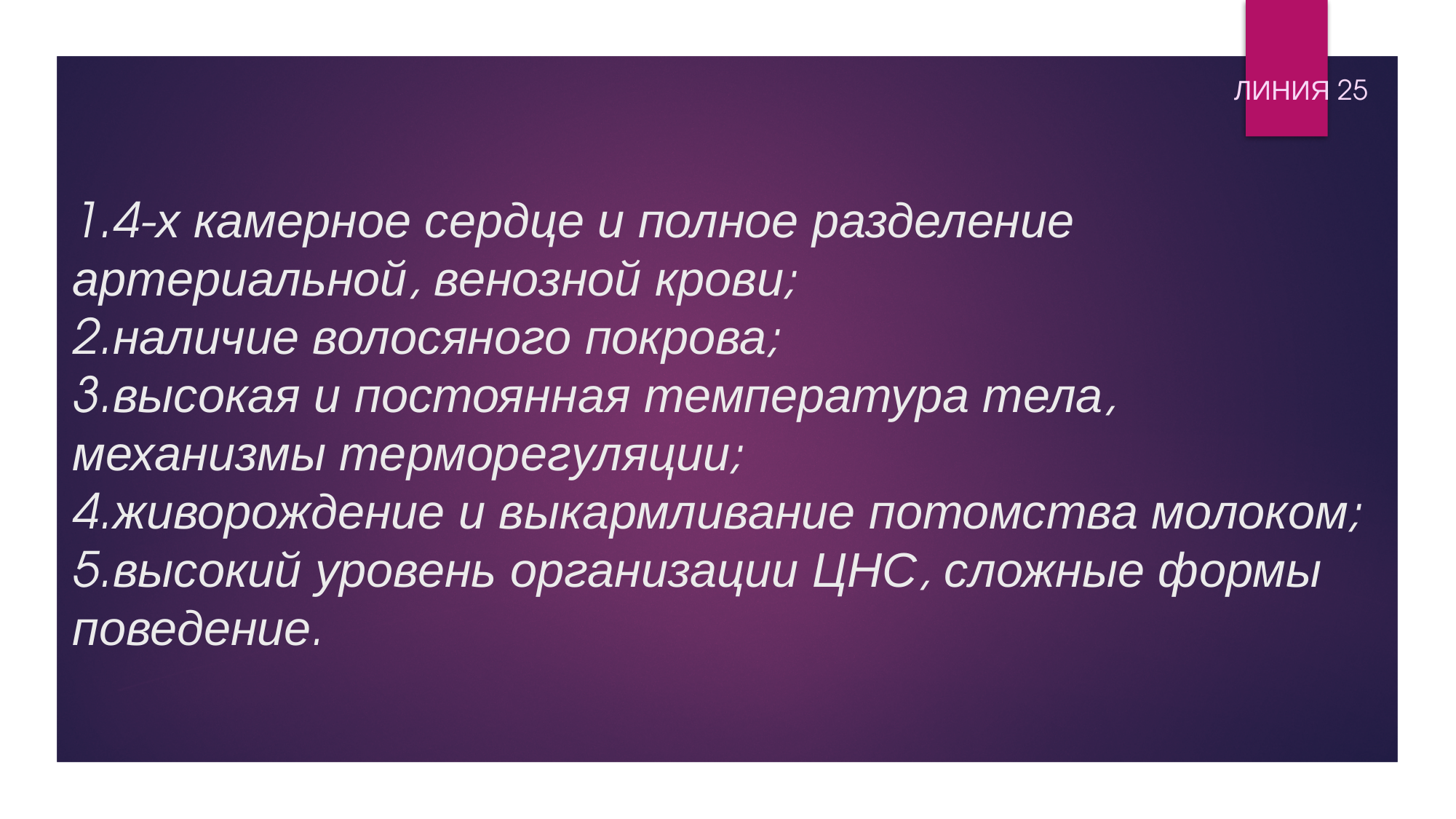

Линия 25
# 1.4-х камерное сердце и полное разделение артериальной, венозной крови; 2.наличие волосяного покрова; 3.высокая и постоянная температура тела, механизмы терморегуляции; 4.живорождение и выкармливание потомства молоком; 5.высокий уровень организации ЦНС, сложные формы поведение.